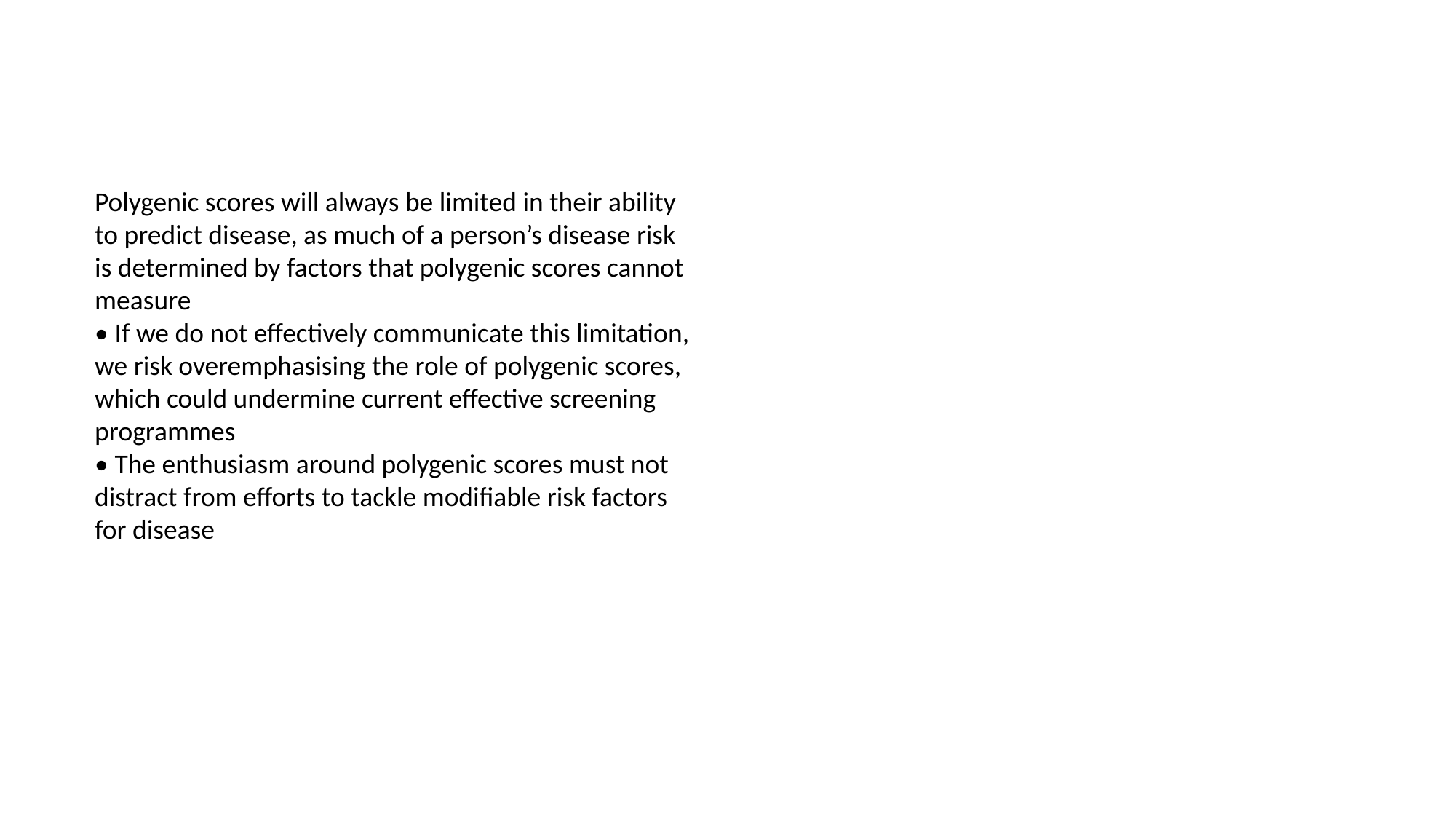

#
Polygenic scores will always be limited in their ability
to predict disease, as much of a person’s disease risk
is determined by factors that polygenic scores cannot
measure
• If we do not effectively communicate this limitation,
we risk overemphasising the role of polygenic scores,
which could undermine current effective screening
programmes
• The enthusiasm around polygenic scores must not
distract from efforts to tackle modifiable risk factors
for disease